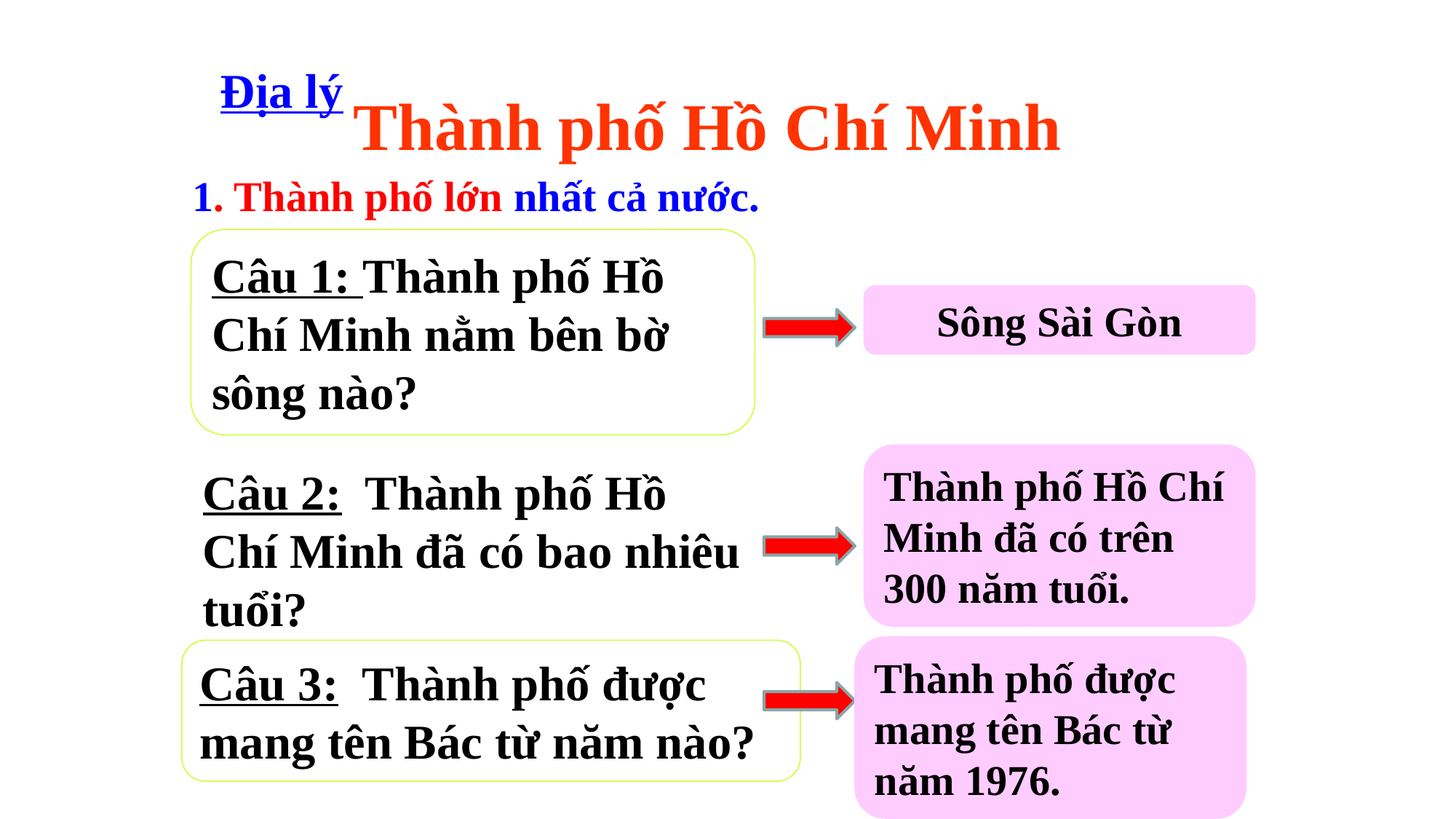

Địa lý
Thành phố Hồ Chí Minh
1. Thành phố lớn nhất cả nước.
Câu 1: Thành phố Hồ Chí Minh nằm bên bờ sông nào?
Sông Sài Gòn

Thành phố Hồ Chí Minh đã có trên 300 năm tuổi.
Câu 2:  Thành phố Hồ Chí Minh đã có bao nhiêu tuổi?

Thành phố được mang tên Bác từ năm 1976.
Câu 3:  Thành phố được mang tên Bác từ năm nào?